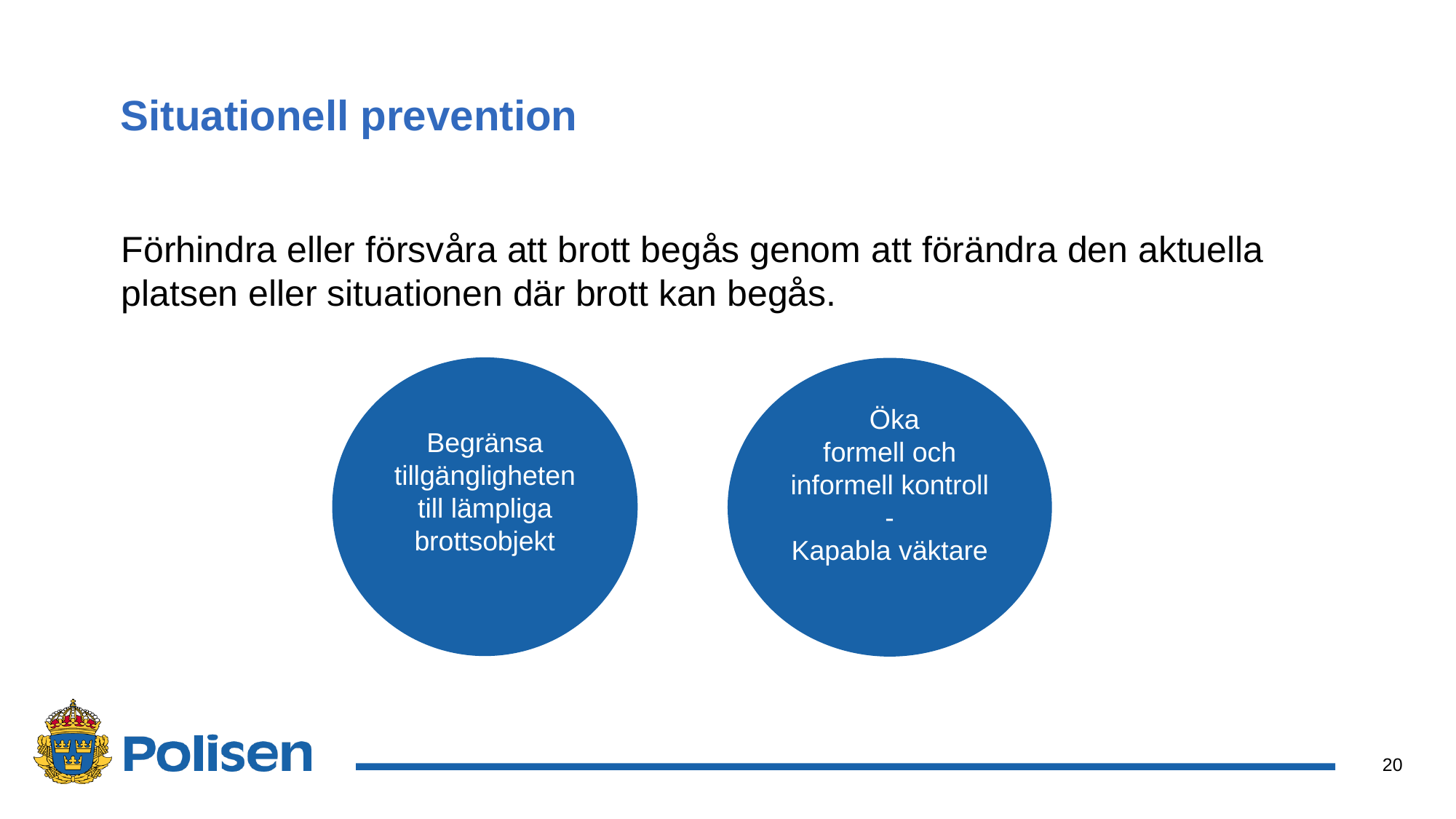

# Situationell prevention
Förhindra eller försvåra att brott begås genom att förändra den aktuella platsen eller situationen där brott kan begås.

Begränsa tillgängligheten till lämpliga
brottsobjekt

Öka
 formell och
informell kontroll
-
Kapabla väktare